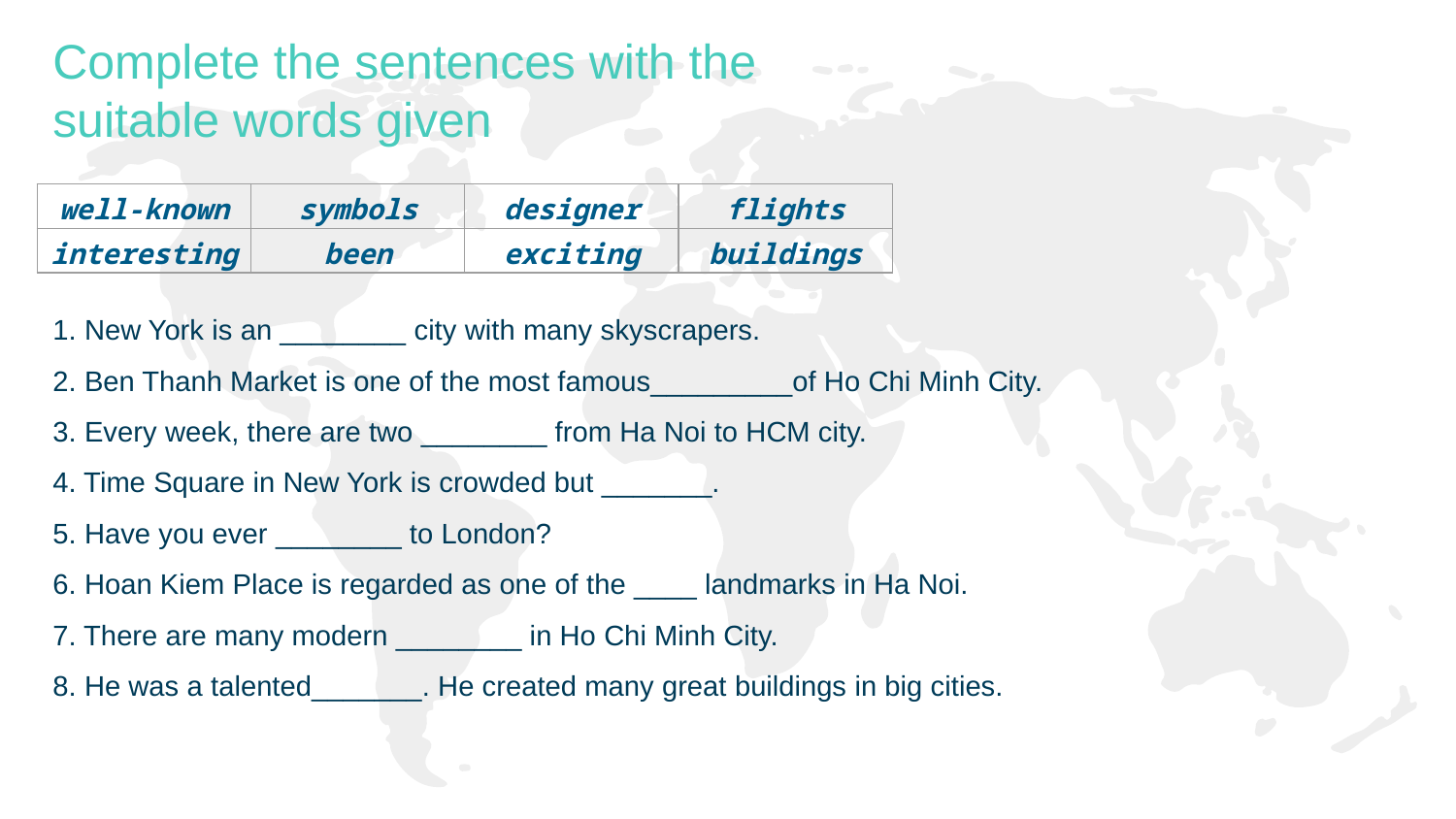

Complete the sentences with the suitable words given

| well-known | symbols | designer | flights |
| --- | --- | --- | --- |
| interesting | been | exciting | buildings |
1. New York is an ________ city with many skyscrapers.
2. Ben Thanh Market is one of the most famous_________of Ho Chi Minh City.
3. Every week, there are two ________ from Ha Noi to HCM city.
4. Time Square in New York is crowded but _______.
5. Have you ever ________ to London?
6. Hoan Kiem Place is regarded as one of the ____ landmarks in Ha Noi.
7. There are many modern ________ in Ho Chi Minh City.
8. He was a talented_______. He created many great buildings in big cities.